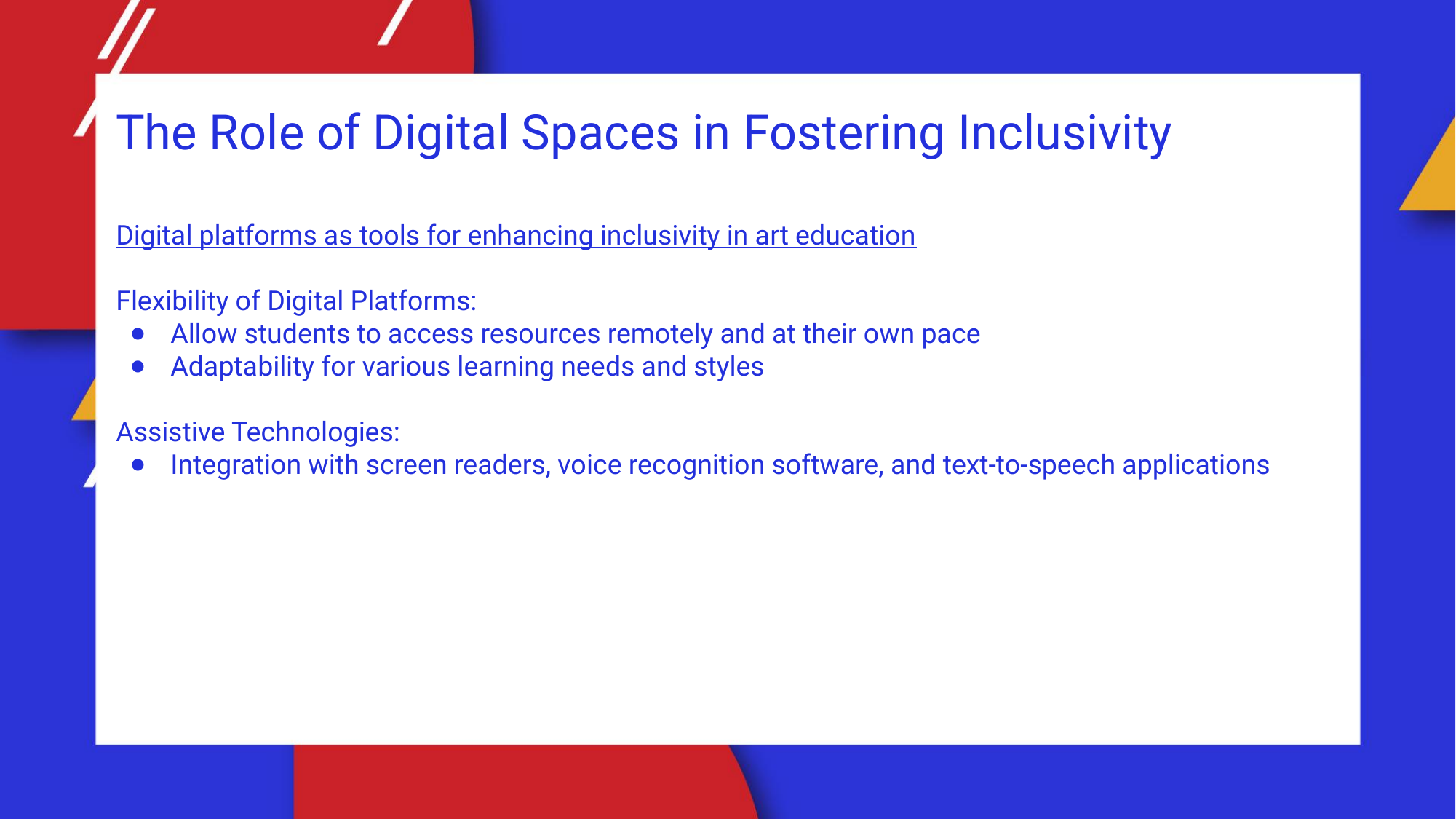

The Role of Digital Spaces in Fostering Inclusivity

Digital platforms as tools for enhancing inclusivity in art education

Flexibility of Digital Platforms:
Allow students to access resources remotely and at their own pace
Adaptability for various learning needs and styles

Assistive Technologies:
Integration with screen readers, voice recognition software, and text-to-speech applications